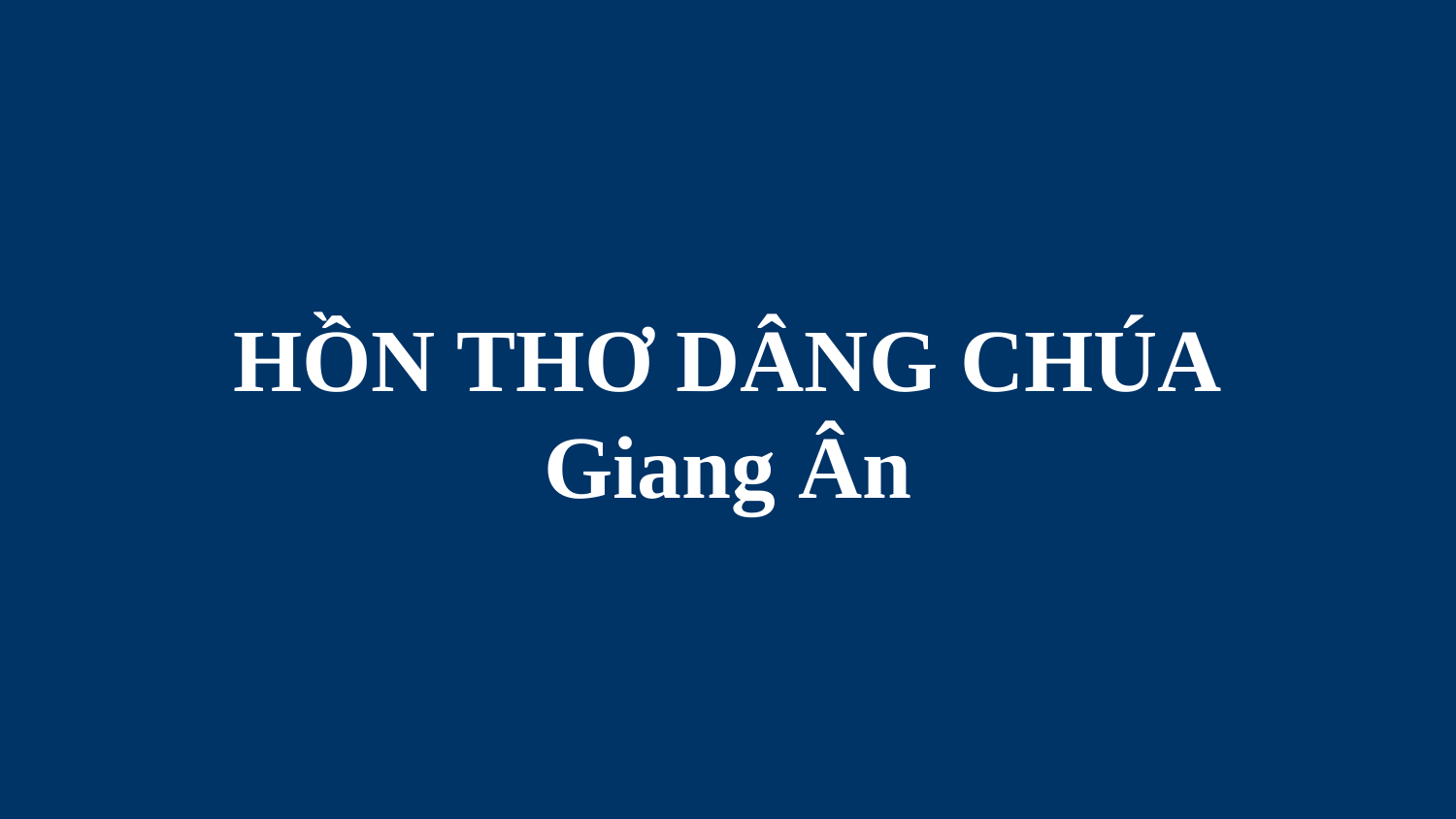

# HỒN THƠ DÂNG CHÚA Giang Ân